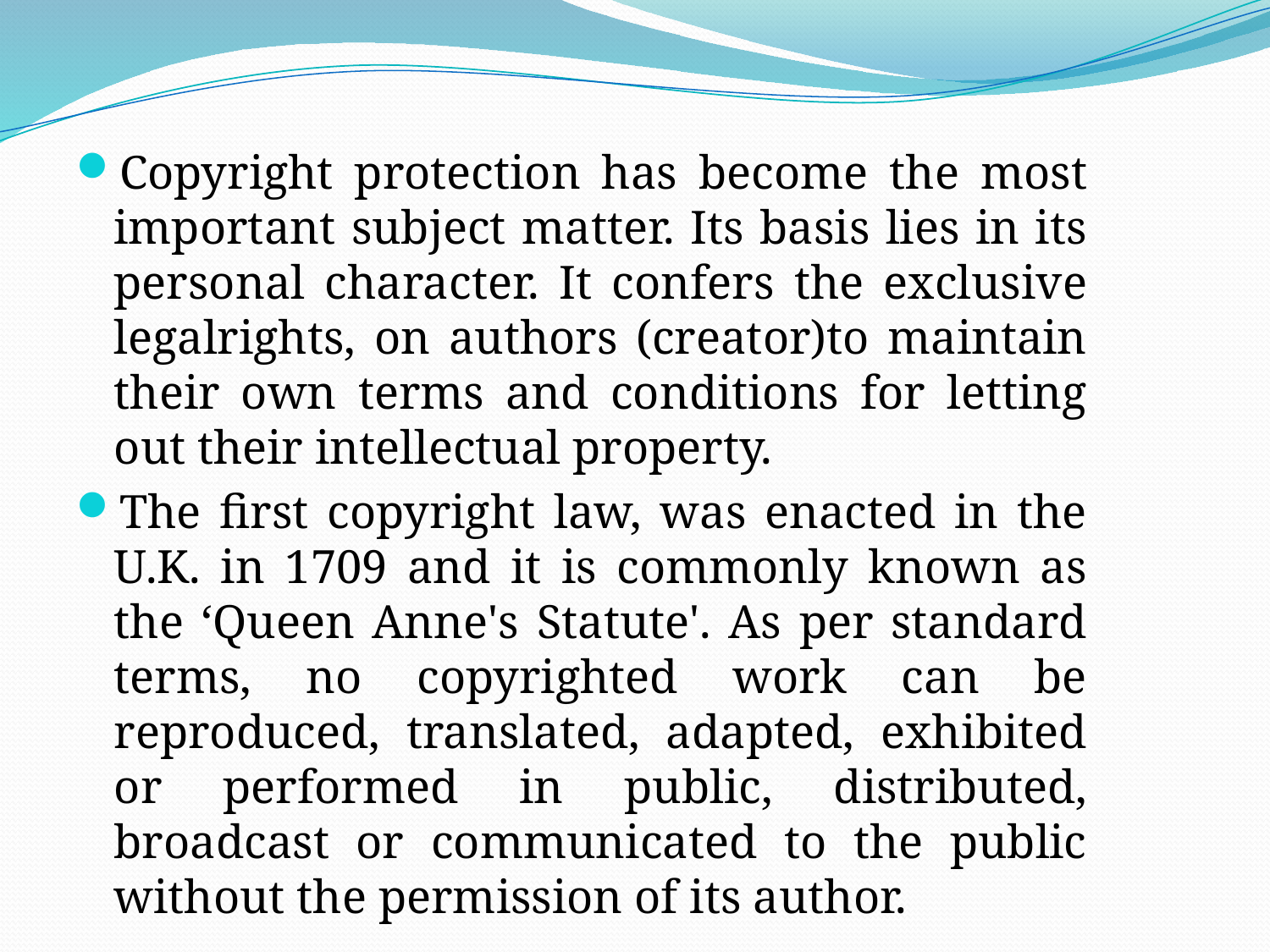

Copyright protection has become the most important subject matter. Its basis lies in its personal character. It confers the exclusive legalrights, on authors (creator)to maintain their own terms and conditions for letting out their intellectual property.
The first copyright law, was enacted in the U.K. in 1709 and it is commonly known as the ‘Queen Anne's Statute'. As per standard terms, no copyrighted work can be reproduced, translated, adapted, exhibited or performed in public, distributed, broadcast or communicated to the public without the permission of its author.